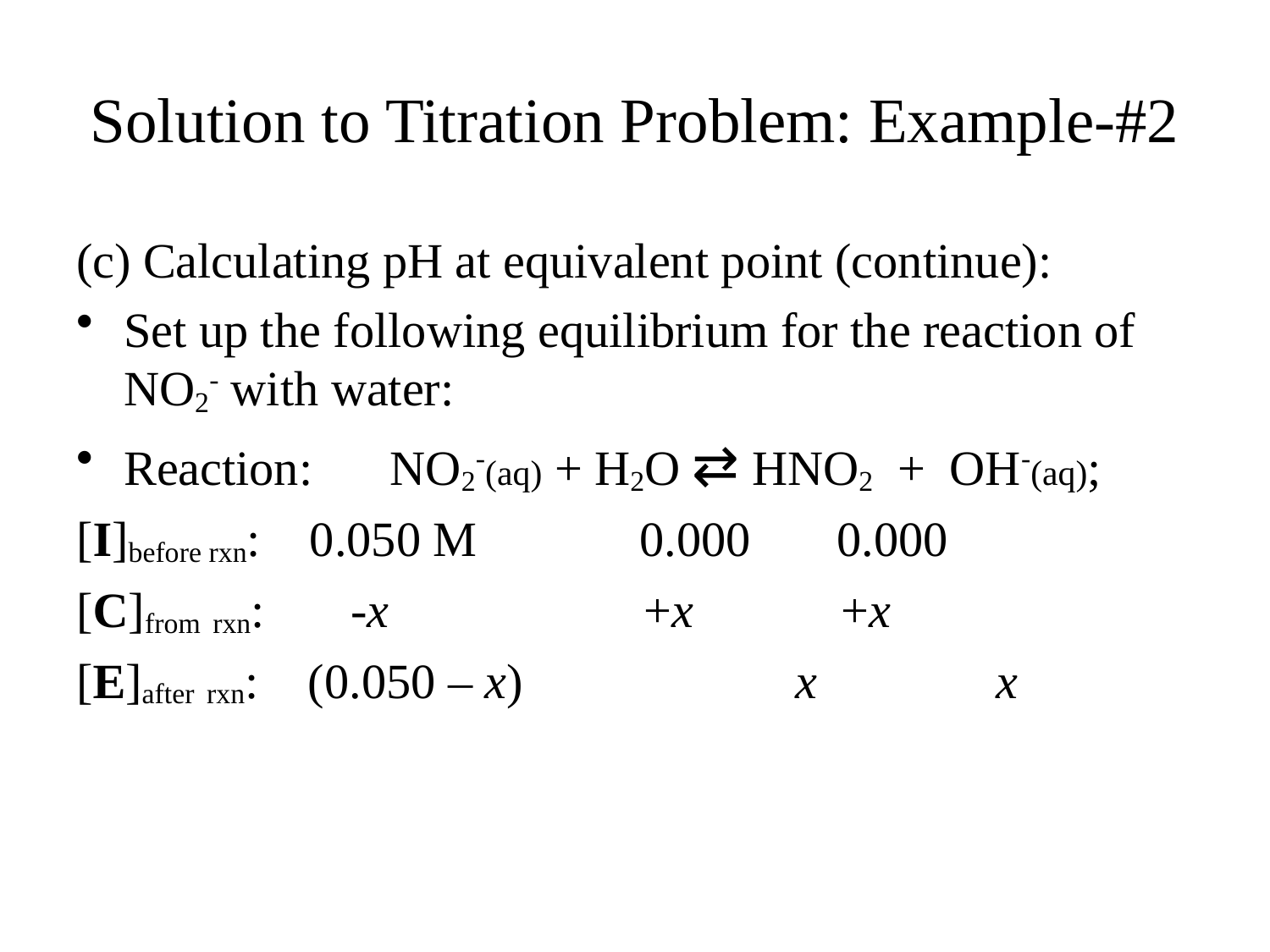

# Solution to Titration Problem: Example-#2
(c) Calculating pH at equivalent point (continue):
Set up the following equilibrium for the reaction of NO2- with water:
Reaction:	 NO2-(aq) + H2O ⇄ HNO2  +  OH-(aq);
[I]before rxn:    0.050 M	           0.000       0.000
[C]from rxn:       -x      		 +x            +x
[E]after rxn:    (0.050 – x)	 	   x	         x